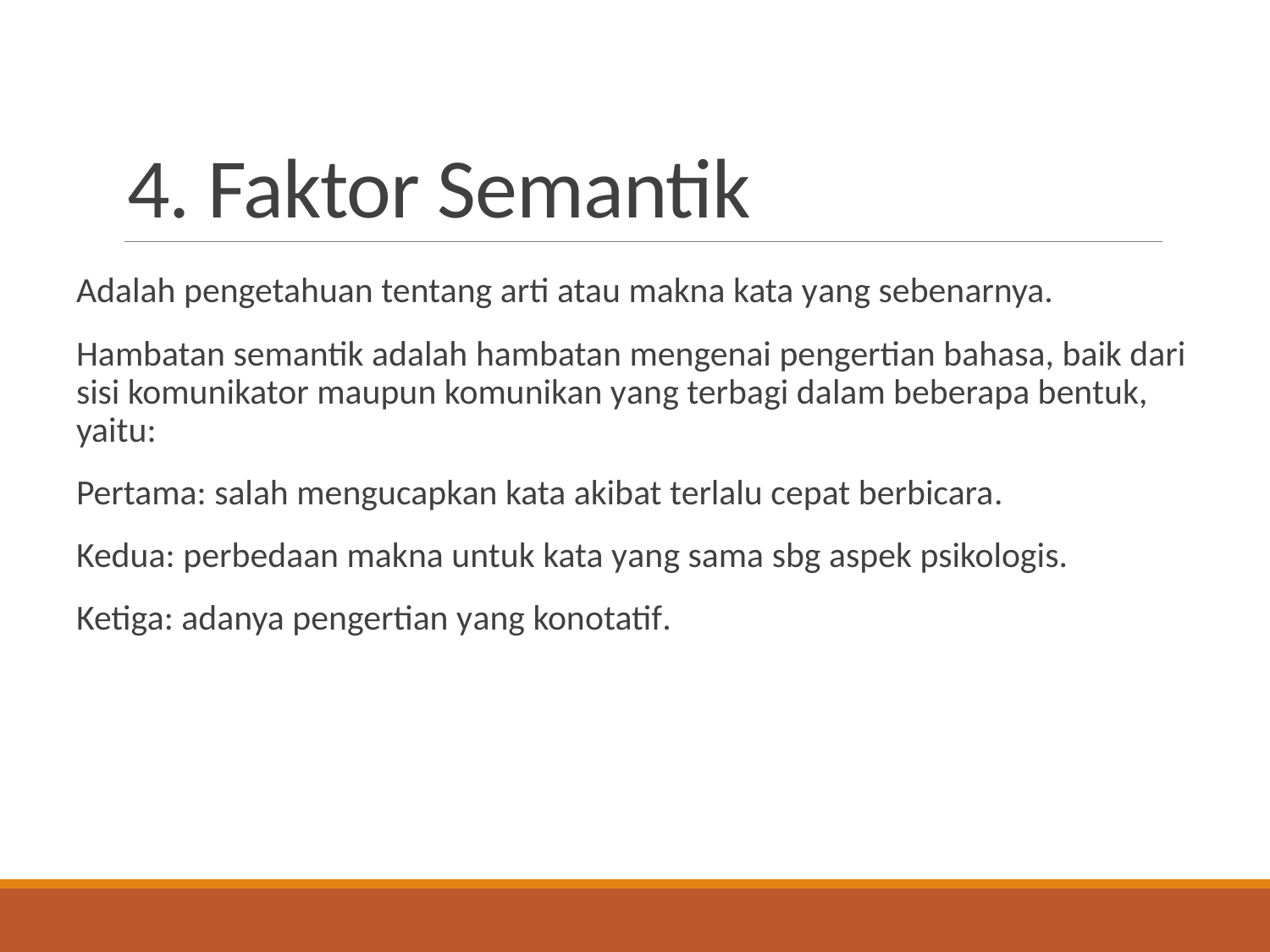

# 4. Faktor Semantik
Adalah pengetahuan tentang arti atau makna kata yang sebenarnya.
Hambatan semantik adalah hambatan mengenai pengertian bahasa, baik dari sisi komunikator maupun komunikan yang terbagi dalam beberapa bentuk, yaitu:
Pertama: salah mengucapkan kata akibat terlalu cepat berbicara.
Kedua: perbedaan makna untuk kata yang sama sbg aspek psikologis.
Ketiga: adanya pengertian yang konotatif.